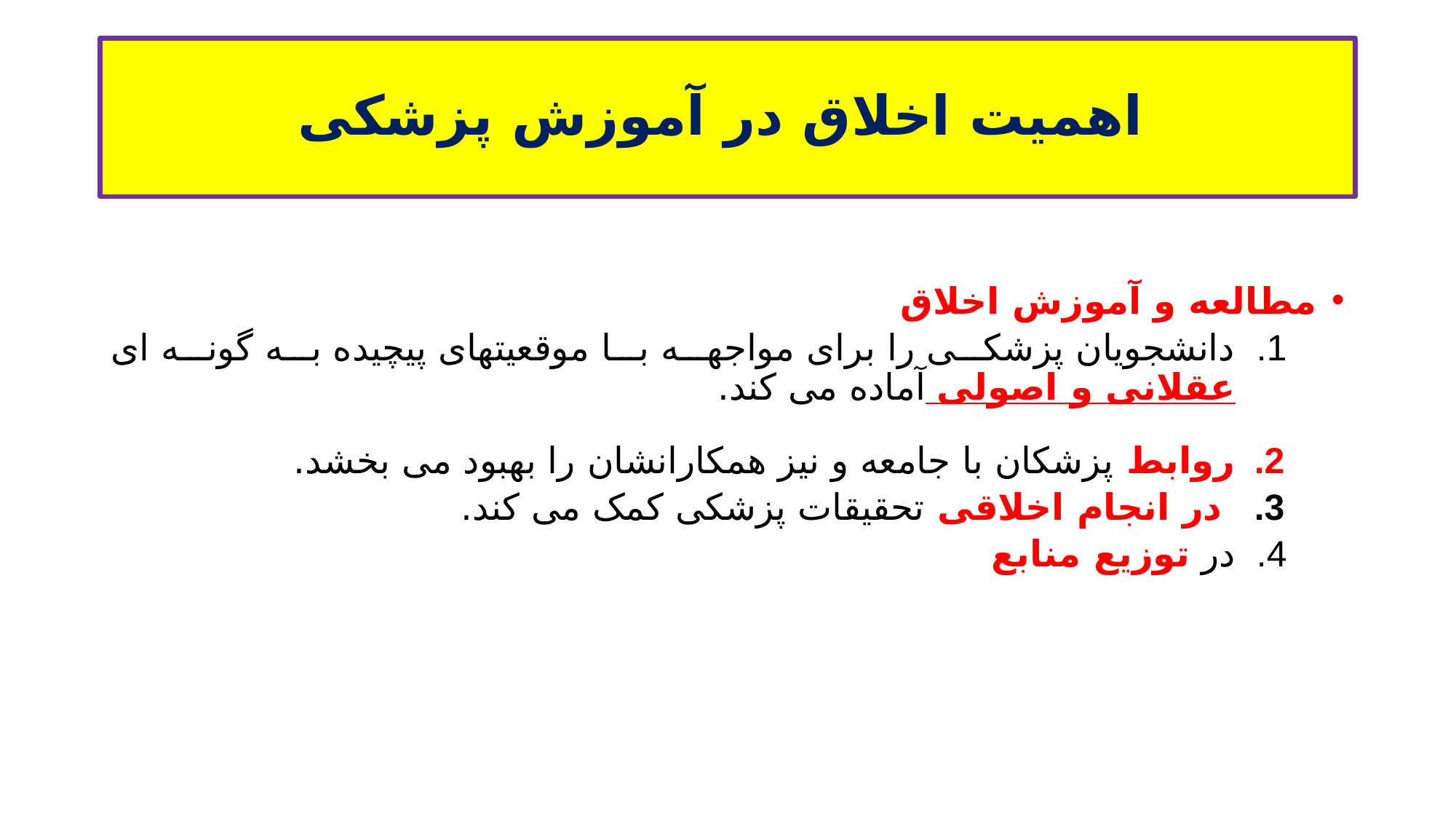

# اهمیت اخلاق در آموزش پزشکی

مطالعه و آموزش اخلاق
دانشجویان پزشکی را برای مواجهه با موقعیتهای پیچیده به گونه ای عقلانی و اصولی آماده می کند.
روابط پزشکان با جامعه و نیز همکارانشان را بهبود می بخشد.
 در انجام اخلاقی تحقیقات پزشکی کمک می کند.
در توزیع منابع